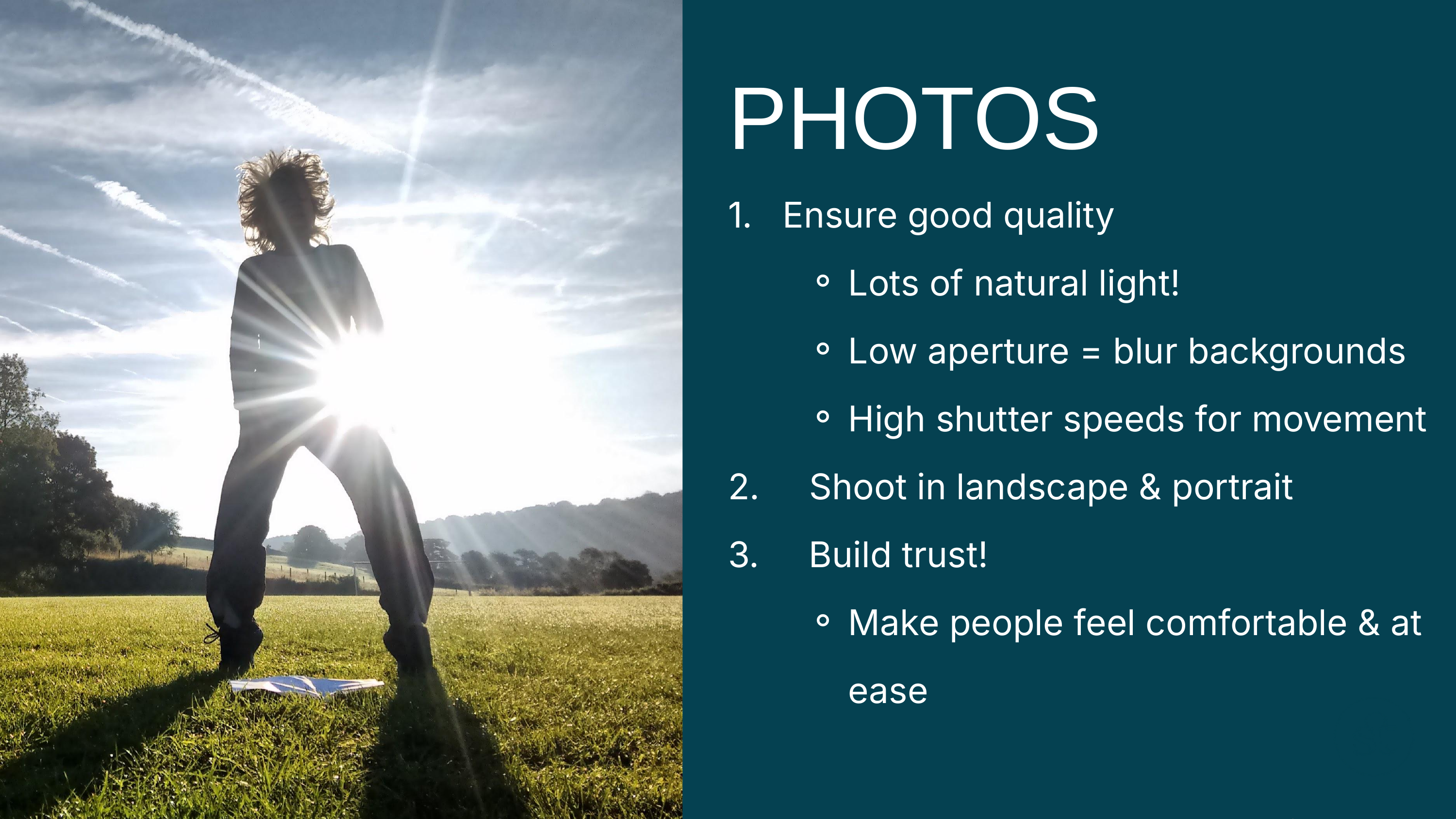

PHOTOS
1.   Ensure good quality
Lots of natural light!
Low aperture = blur backgrounds
High shutter speeds for movement
2.     Shoot in landscape & portrait
3.     Build trust!
Make people feel comfortable & at ease